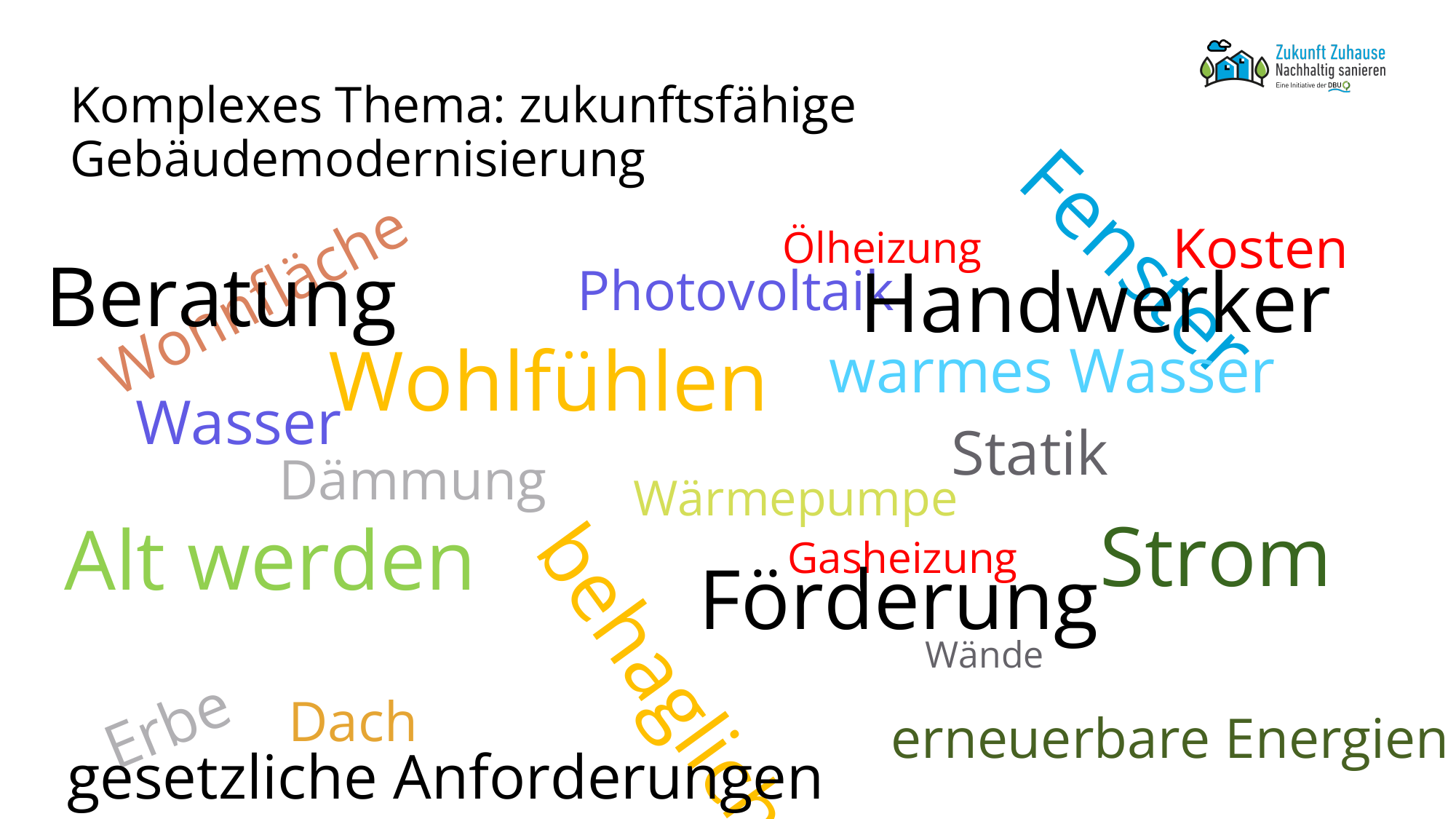

# Komplexes Thema: zukunftsfähige Gebäudemodernisierung
Fenster
Kosten
Ölheizung
Beratung
Handwerker
Photovoltaik
Wohnfläche
Wohlfühlen
warmes Wasser
Wasser
Statik
Dämmung
Wärmepumpe
Strom
Alt werden
Gasheizung
Förderung
behaglich
Wände
Dach
Erbe
erneuerbare Energien
gesetzliche Anforderungen